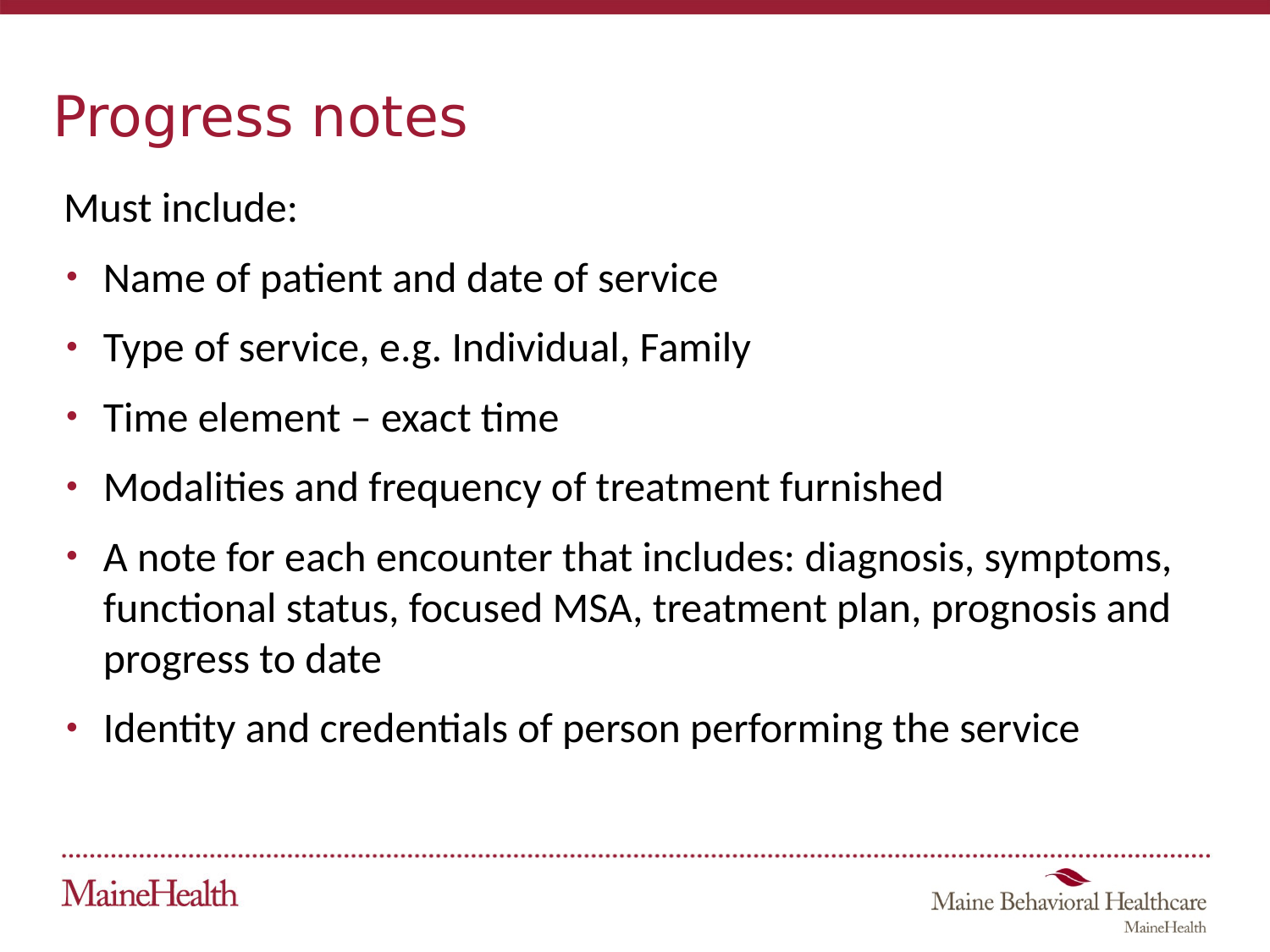

# Progress notes
Must include:
Name of patient and date of service
Type of service, e.g. Individual, Family
Time element – exact time
Modalities and frequency of treatment furnished
A note for each encounter that includes: diagnosis, symptoms, functional status, focused MSA, treatment plan, prognosis and progress to date
Identity and credentials of person performing the service